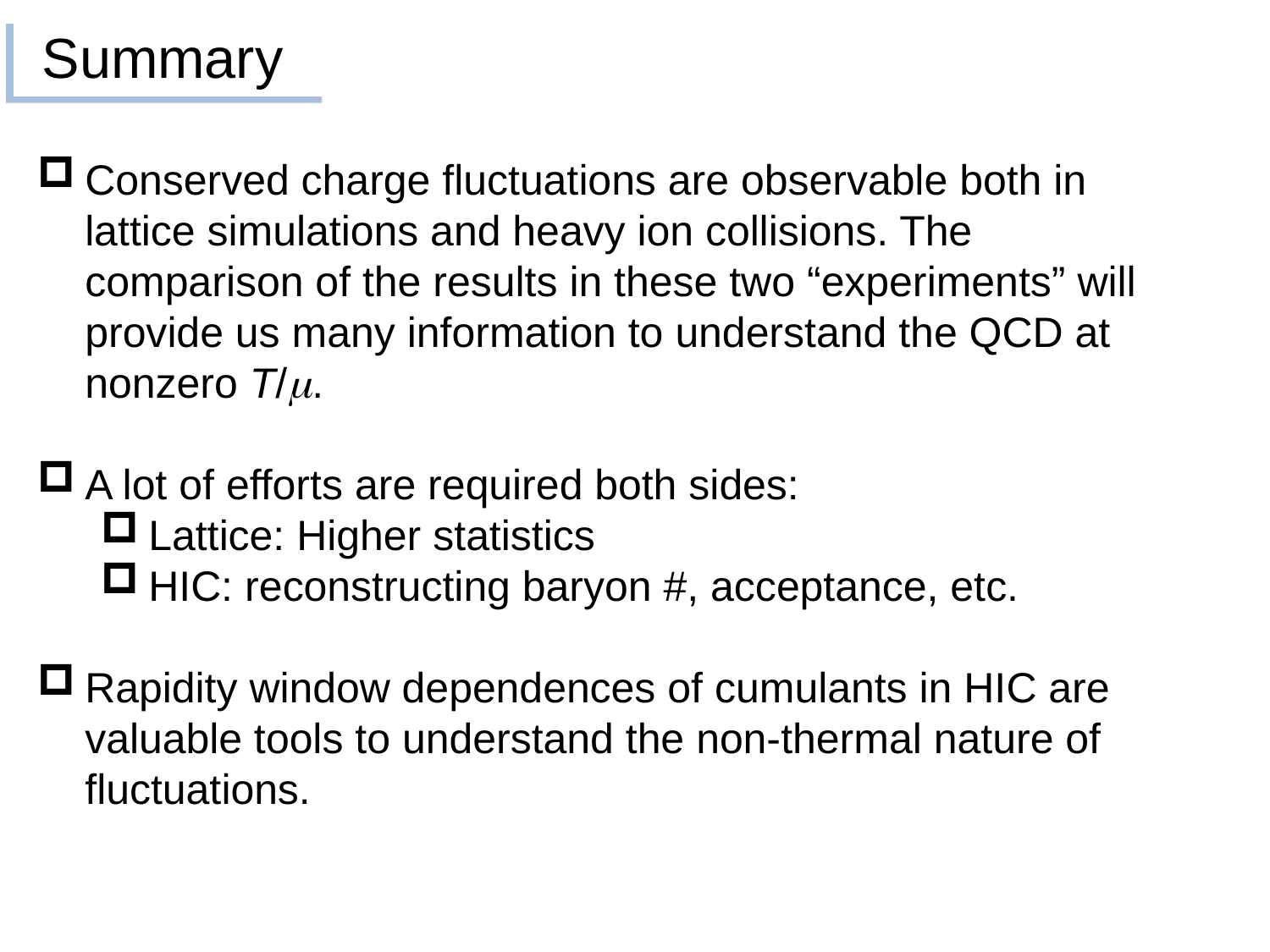

# Summary
Conserved charge fluctuations are observable both in lattice simulations and heavy ion collisions. The comparison of the results in these two “experiments” will provide us many information to understand the QCD at nonzero T/μ.

A lot of efforts are required both sides:
Lattice: Higher statistics
HIC: reconstructing baryon #, acceptance, etc.

Rapidity window dependences of cumulants in HIC are valuable tools to understand the non-thermal nature of fluctuations.